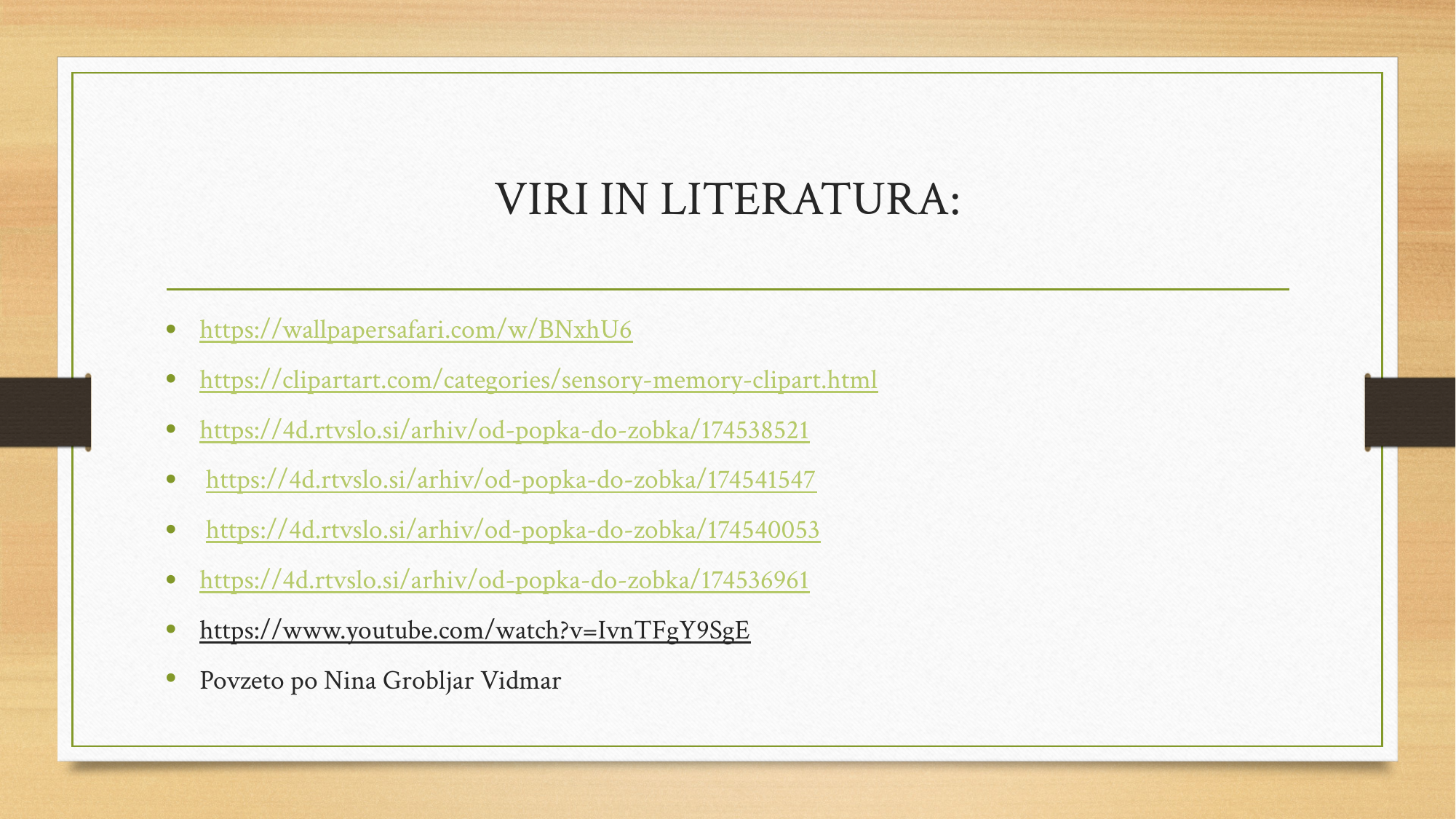

# VIRI IN LITERATURA:
https://wallpapersafari.com/w/BNxhU6
https://clipartart.com/categories/sensory-memory-clipart.html
https://4d.rtvslo.si/arhiv/od-popka-do-zobka/174538521
 https://4d.rtvslo.si/arhiv/od-popka-do-zobka/174541547
 https://4d.rtvslo.si/arhiv/od-popka-do-zobka/174540053
https://4d.rtvslo.si/arhiv/od-popka-do-zobka/174536961
https://www.youtube.com/watch?v=IvnTFgY9SgE
Povzeto po Nina Grobljar Vidmar